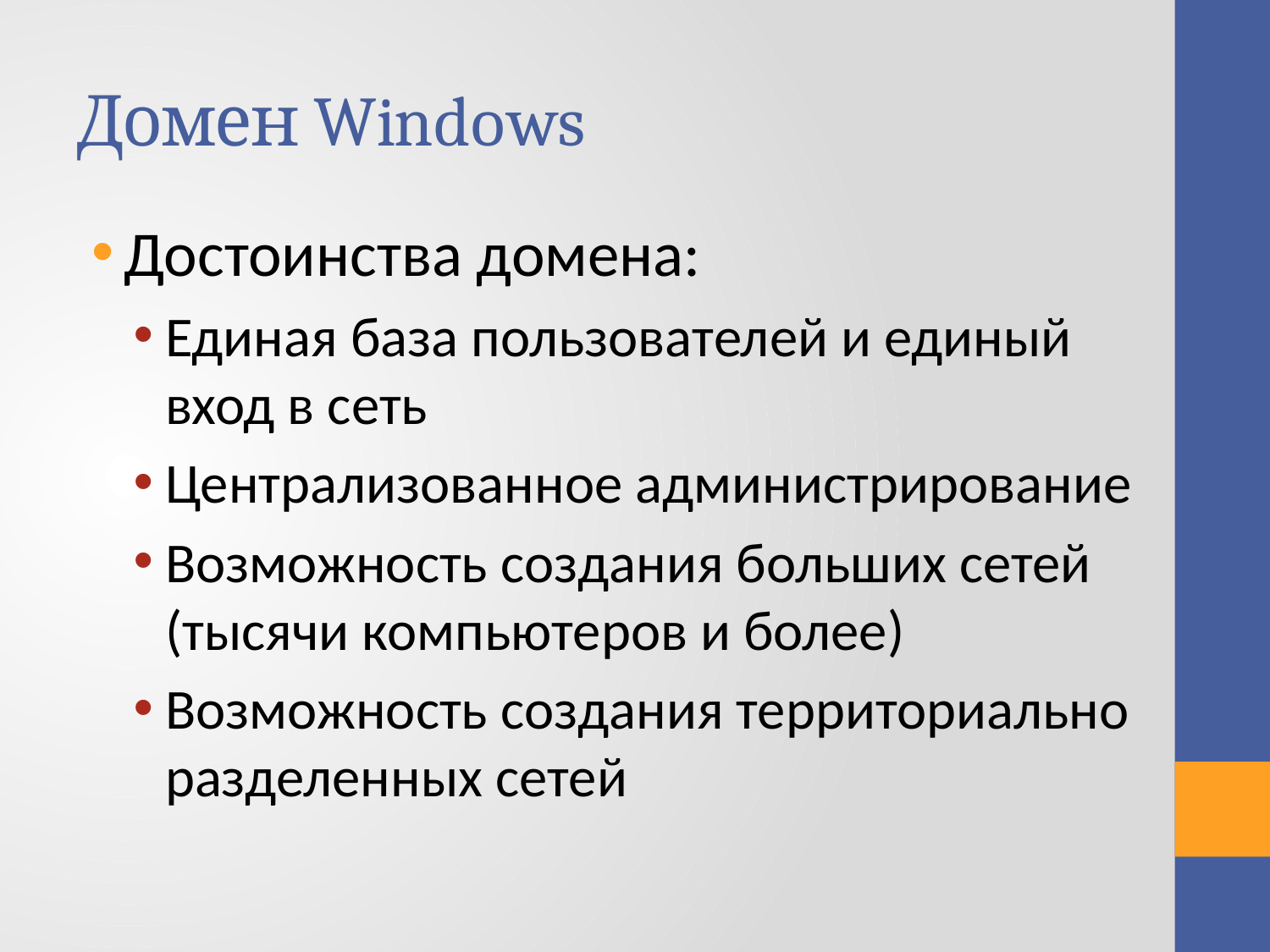

# Домен Windows
Достоинства домена:
Единая база пользователей и единый вход в сеть
Централизованное администрирование
Возможность создания больших сетей (тысячи компьютеров и более)
Возможность создания территориально разделенных сетей